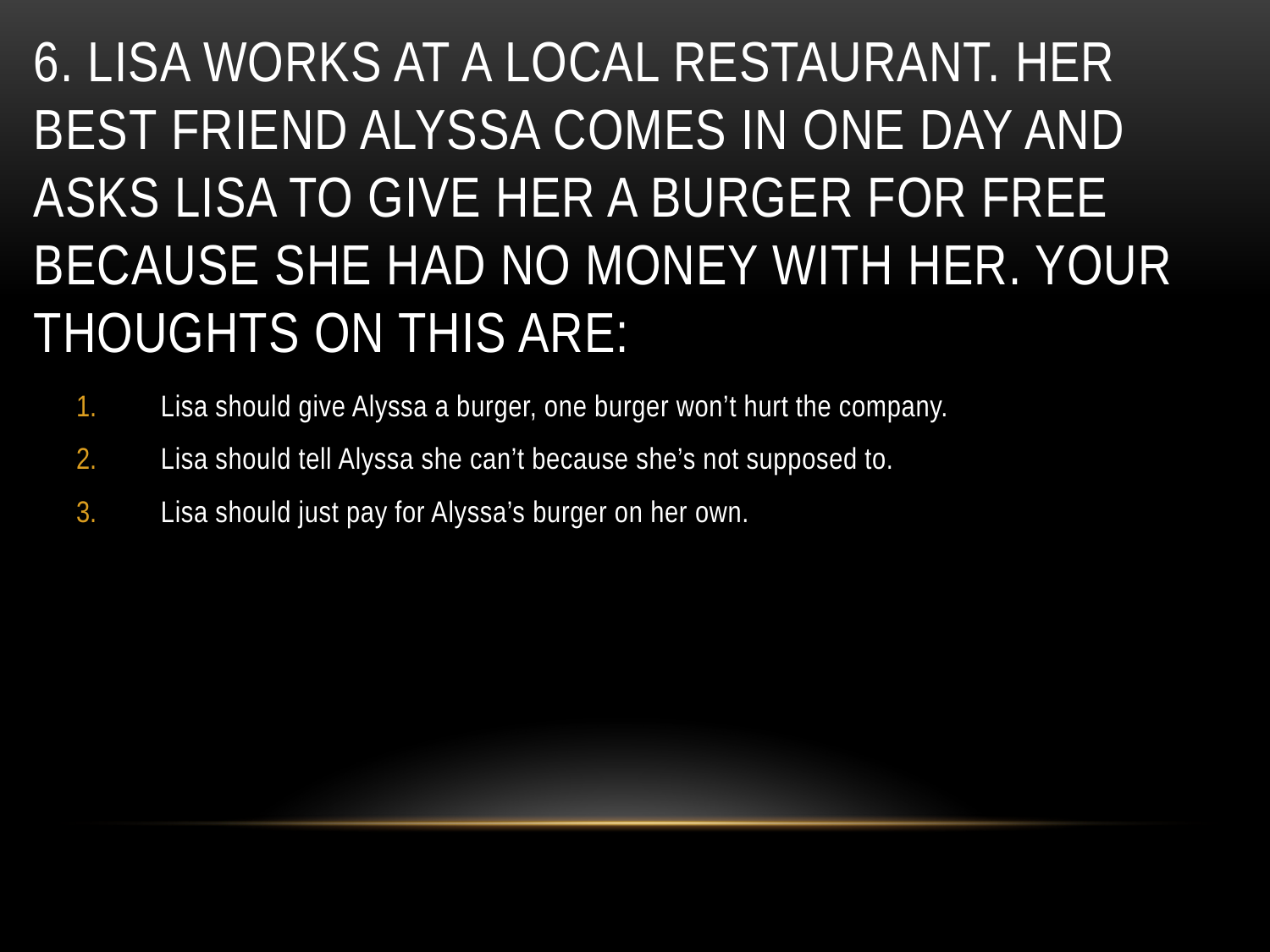

# 6. Lisa works at a local restaurant. Her best friend Alyssa comes in one day and asks Lisa to give her a burger for free because she had no money with her. Your thoughts on this are:
Lisa should give Alyssa a burger, one burger won’t hurt the company.
Lisa should tell Alyssa she can’t because she’s not supposed to.
Lisa should just pay for Alyssa’s burger on her own.